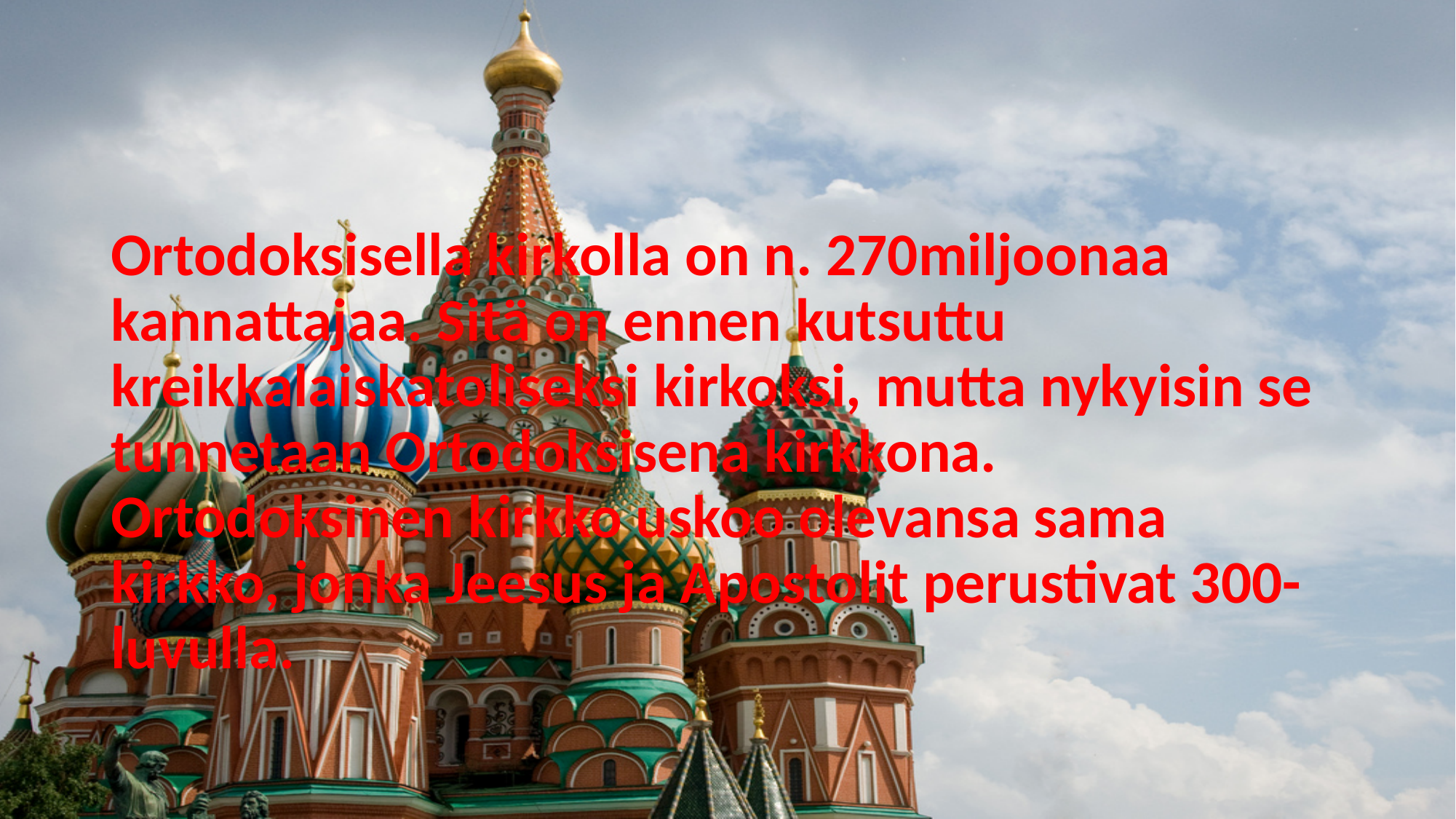

#
Ortodoksisella kirkolla on n. 270miljoonaa kannattajaa. Sitä on ennen kutsuttu kreikkalaiskatoliseksi kirkoksi, mutta nykyisin se tunnetaan Ortodoksisena kirkkona.  Ortodoksinen kirkko uskoo olevansa sama kirkko, jonka Jeesus ja Apostolit perustivat 300-luvulla.